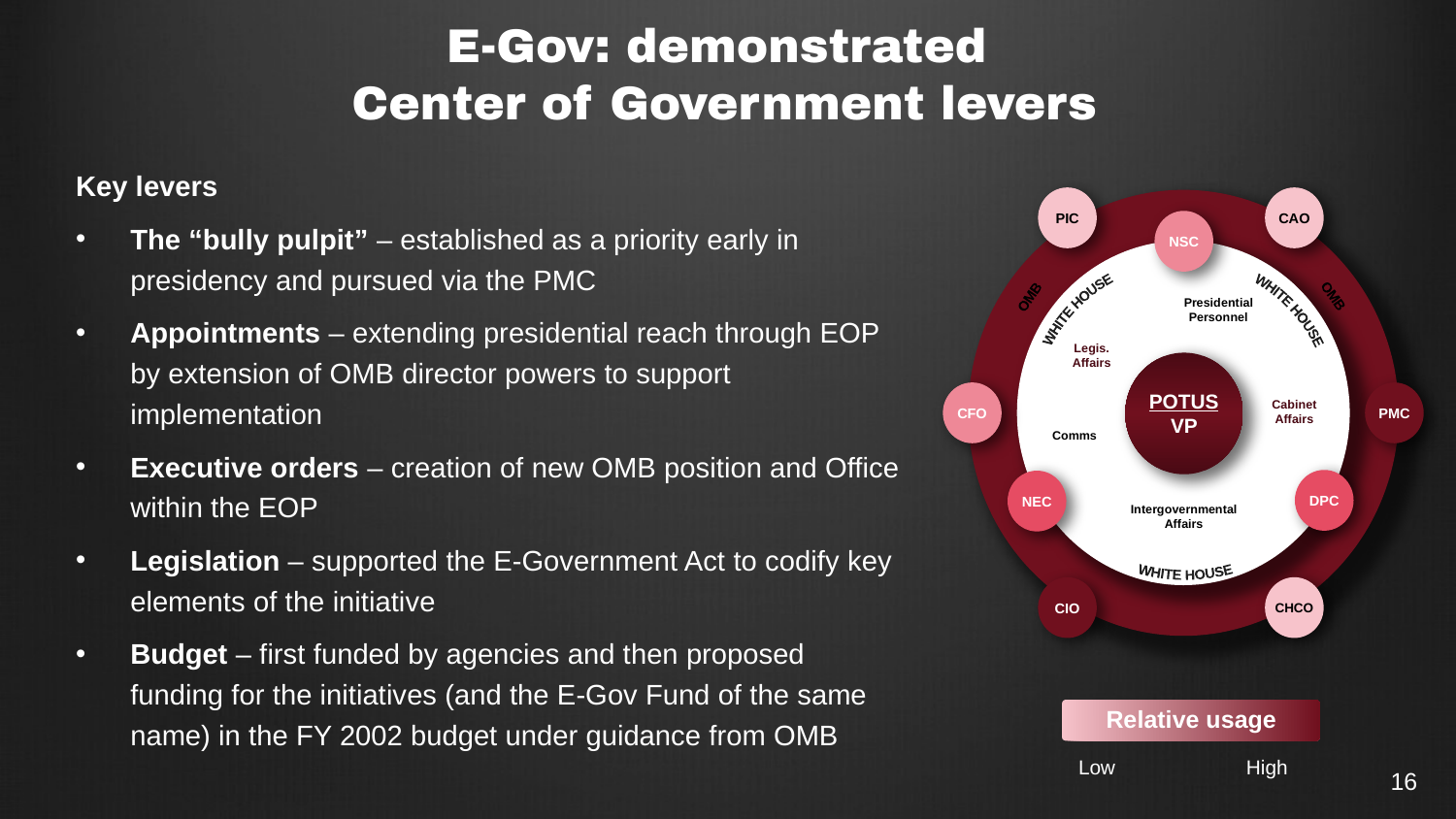

# E-Gov: demonstrated Center of Government levers
Key levers
The “bully pulpit” – established as a priority early in presidency and pursued via the PMC
Appointments – extending presidential reach through EOP by extension of OMB director powers to support implementation
Executive orders – creation of new OMB position and Office within the EOP
Legislation – supported the E-Government Act to codify key elements of the initiative
Budget – first funded by agencies and then proposed funding for the initiatives (and the E-Gov Fund of the same name) in the FY 2002 budget under guidance from OMB
PIC
CAO

NSC

WHITE HOUSE
WHITE HOUSE
OMB
OMB
Presidential
Personnel
OMB
Legis.
Affairs
POTUS
VP
CFO
PMC
Cabinet
Affairs
WHITE HOUSE
Comms
DPC
NEC
Intergovernmental
Affairs
CIO
CHCO
Relative usage
Low	    High
16